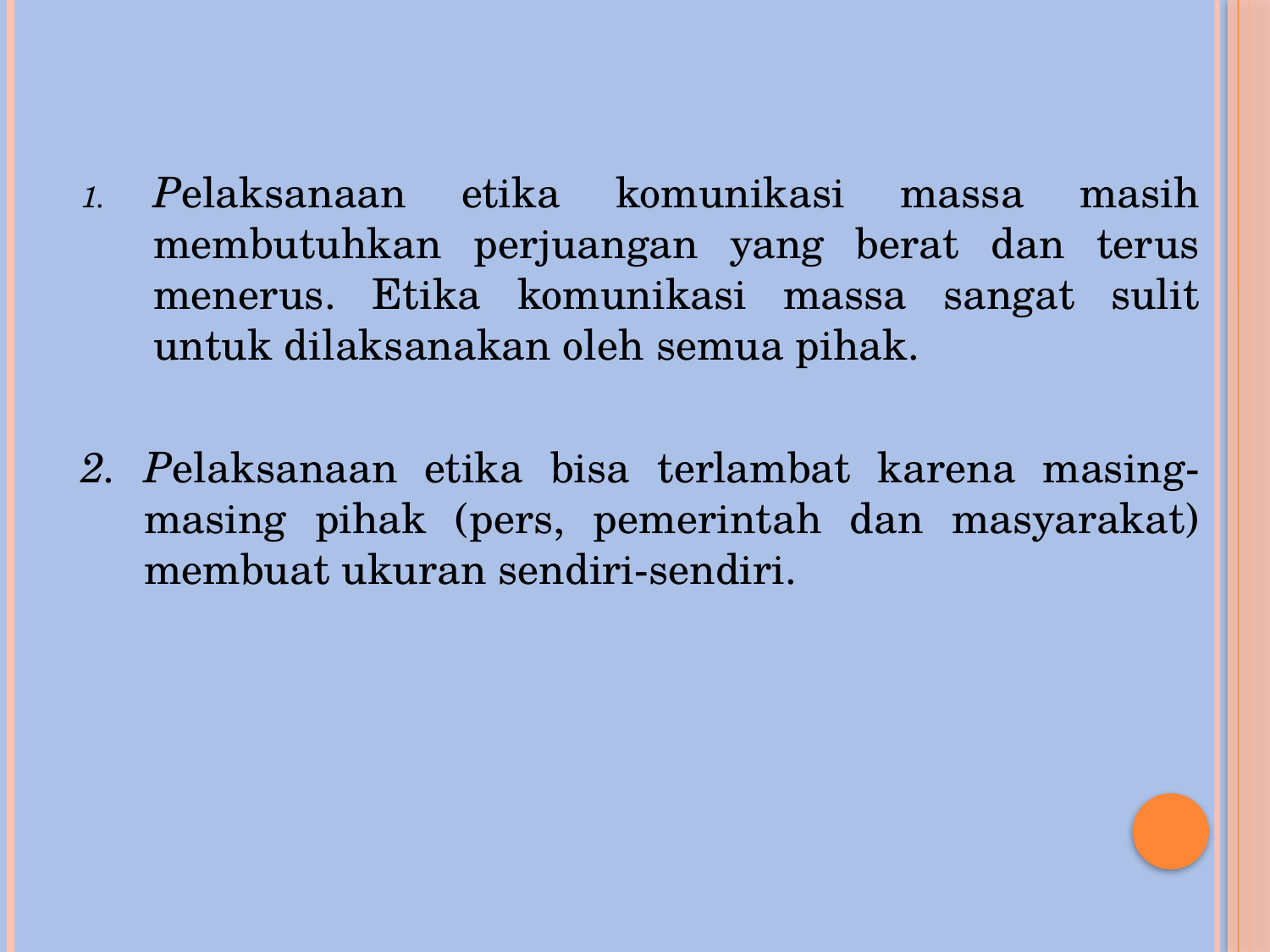

Pelaksanaan etika komunikasi massa masih membutuhkan perjuangan yang berat dan terus menerus. Etika komunikasi massa sangat sulit untuk dilaksanakan oleh semua pihak.

2. Pelaksanaan etika bisa terlambat karena masing-masing pihak (pers, pemerintah dan masyarakat) membuat ukuran sendiri-sendiri.